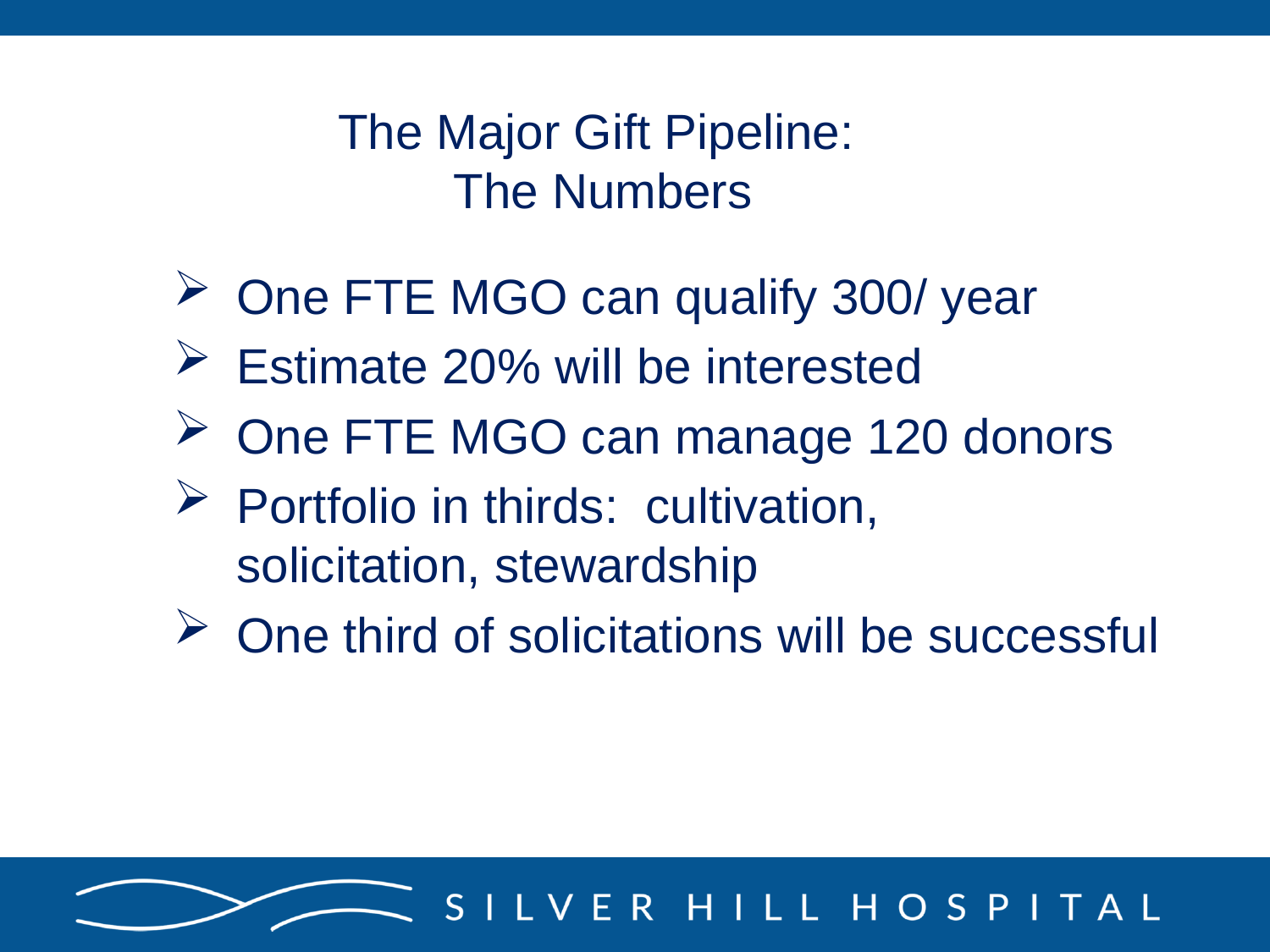

The Major Gift Pipeline:
The Numbers
One FTE MGO can qualify 300/ year
Estimate 20% will be interested
One FTE MGO can manage 120 donors
Portfolio in thirds:  cultivation, solicitation, stewardship
One third of solicitations will be successful